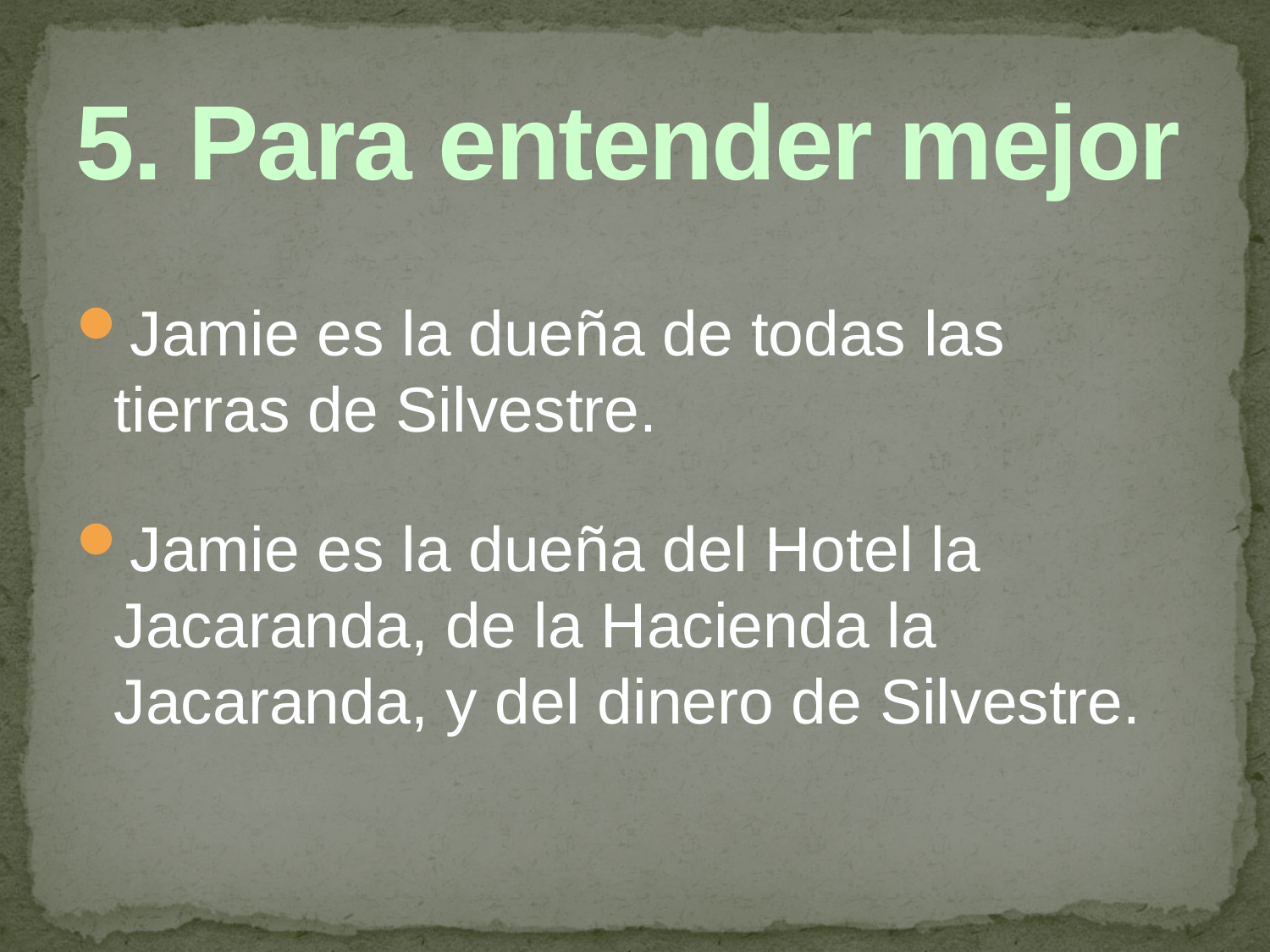

# 5. Para entender mejor
Jamie es la dueña de todas las tierras de Silvestre.
Jamie es la dueña del Hotel la Jacaranda, de la Hacienda la Jacaranda, y del dinero de Silvestre.